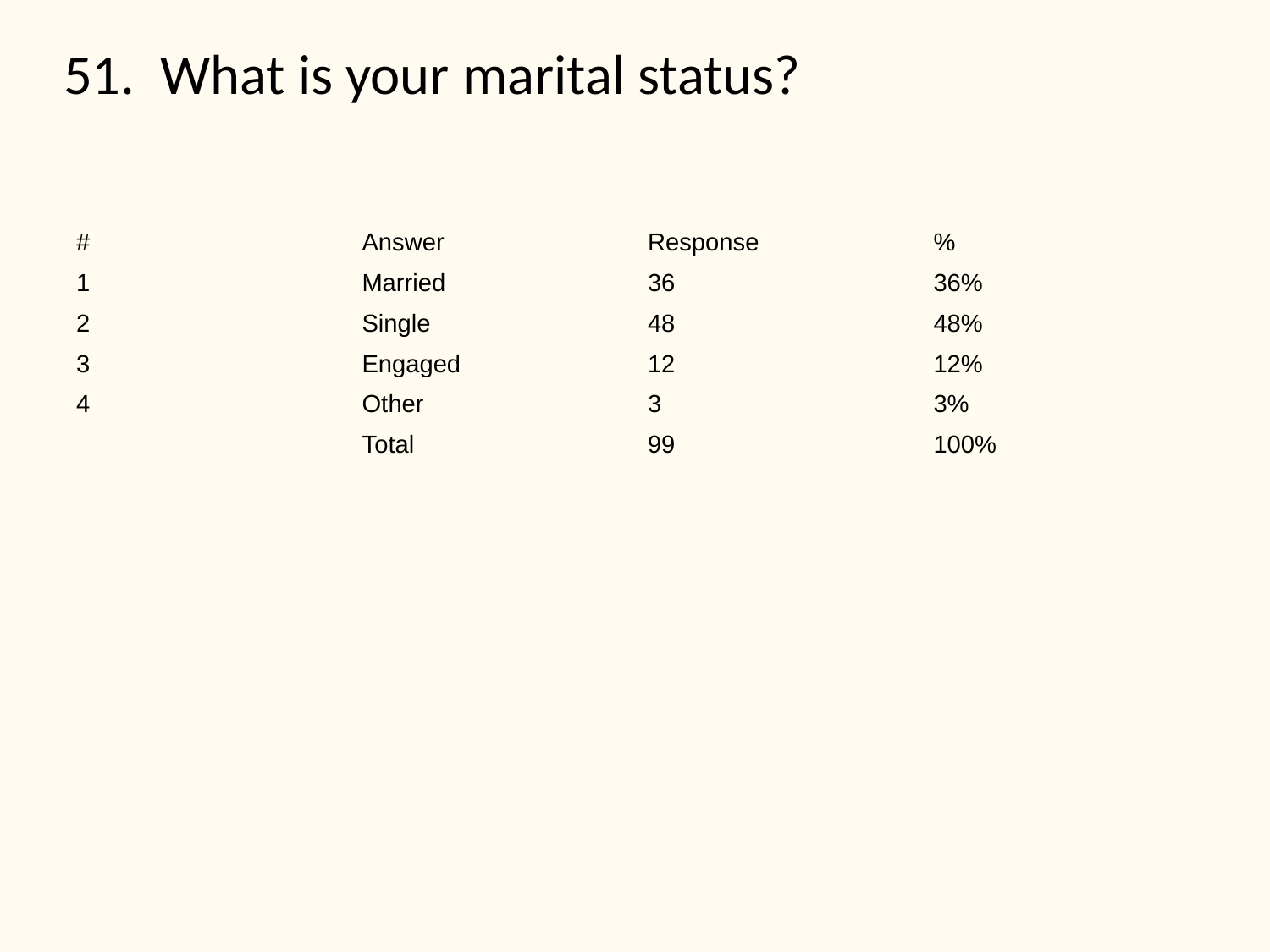

# 51.  What is your marital status?
| # | Answer | Response | % |
| --- | --- | --- | --- |
| 1 | Married | 36 | 36% |
| 2 | Single | 48 | 48% |
| 3 | Engaged | 12 | 12% |
| 4 | Other | 3 | 3% |
|  | Total | 99 | 100% |